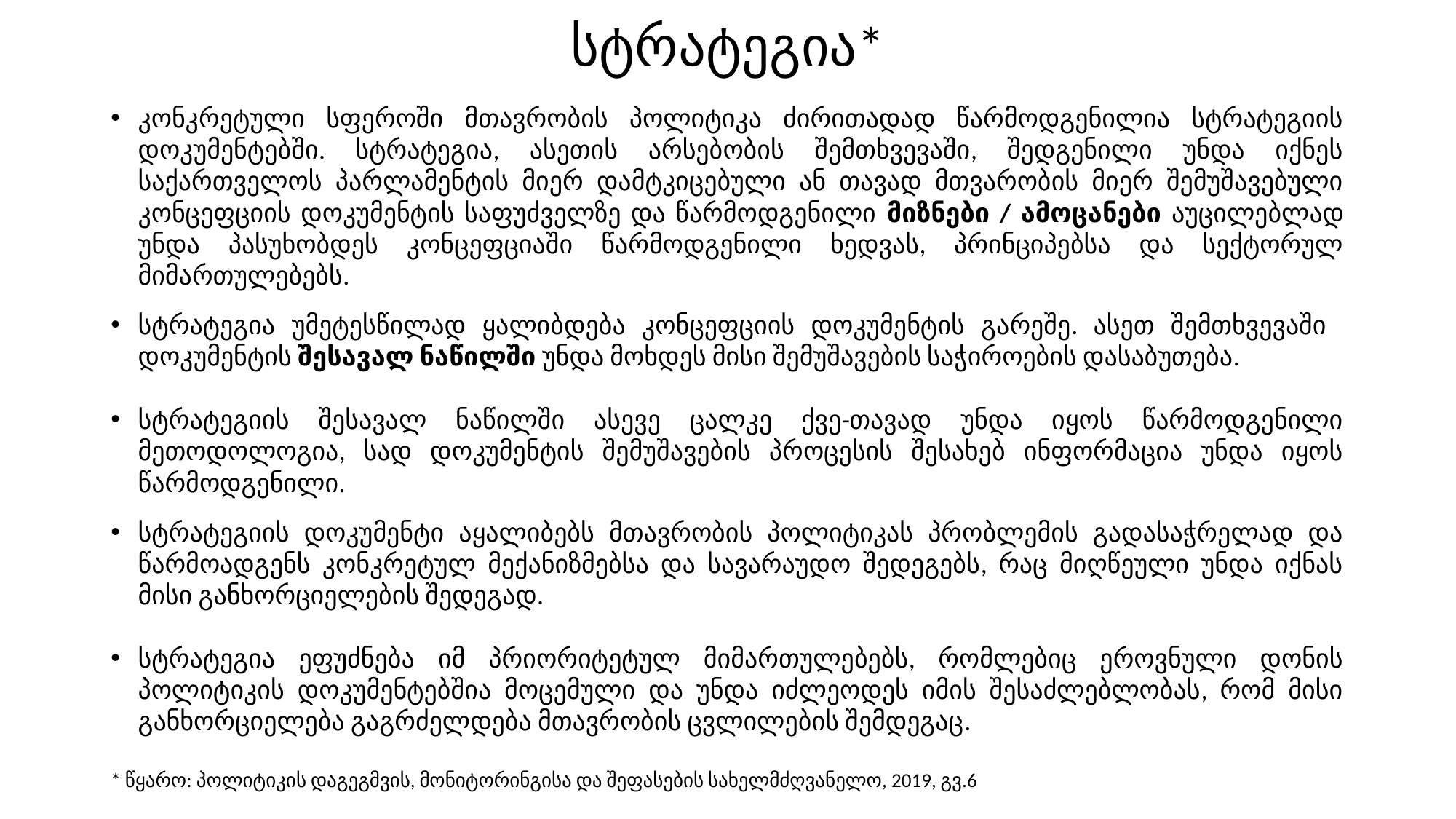

# სტრატეგია*
კონკრეტული სფეროში მთავრობის პოლიტიკა ძირითადად წარმოდგენილია სტრატეგიის დოკუმენტებში. სტრატეგია, ასეთის არსებობის შემთხვევაში, შედგენილი უნდა იქნეს საქართველოს პარლამენტის მიერ დამტკიცებული ან თავად მთვარობის მიერ შემუშავებული კონცეფციის დოკუმენტის საფუძველზე და წარმოდგენილი მიზნები / ამოცანები აუცილებლად უნდა პასუხობდეს კონცეფციაში წარმოდგენილი ხედვას, პრინციპებსა და სექტორულ მიმართულებებს.

სტრატეგია უმეტესწილად ყალიბდება კონცეფციის დოკუმენტის გარეშე. ასეთ შემთხვევაში  დოკუმენტის შესავალ ნაწილში უნდა მოხდეს მისი შემუშავების საჭიროების დასაბუთება.

სტრატეგიის შესავალ ნაწილში ასევე ცალკე ქვე-თავად უნდა იყოს წარმოდგენილი მეთოდოლოგია, სად დოკუმენტის შემუშავების პროცესის შესახებ ინფორმაცია უნდა იყოს წარმოდგენილი.

სტრატეგიის დოკუმენტი აყალიბებს მთავრობის პოლიტიკას პრობლემის გადასაჭრელად და წარმოადგენს კონკრეტულ მექანიზმებსა და სავარაუდო შედეგებს, რაც მიღწეული უნდა იქნას მისი განხორციელების შედეგად.

სტრატეგია ეფუძნება იმ პრიორიტეტულ მიმართულებებს, რომლებიც ეროვნული დონის პოლიტიკის დოკუმენტებშია მოცემული და უნდა იძლეოდეს იმის შესაძლებლობას, რომ მისი განხორციელება გაგრძელდება მთავრობის ცვლილების შემდეგაც.

* წყარო: პოლიტიკის დაგეგმვის, მონიტორინგისა და შეფასების სახელმძღვანელო, 2019, გვ.6